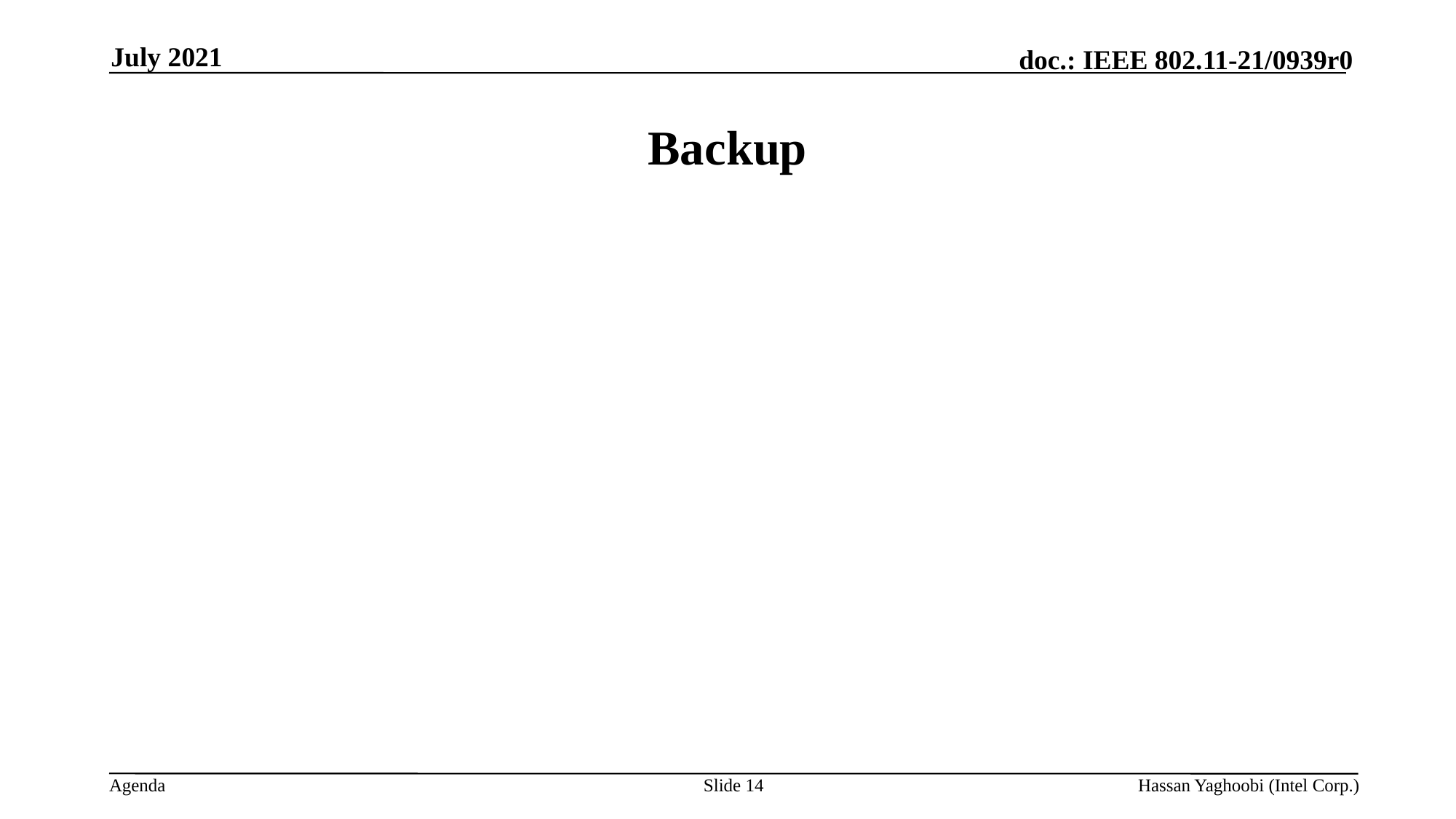

July 2021
# Backup

Slide 14
Hassan Yaghoobi (Intel Corp.)